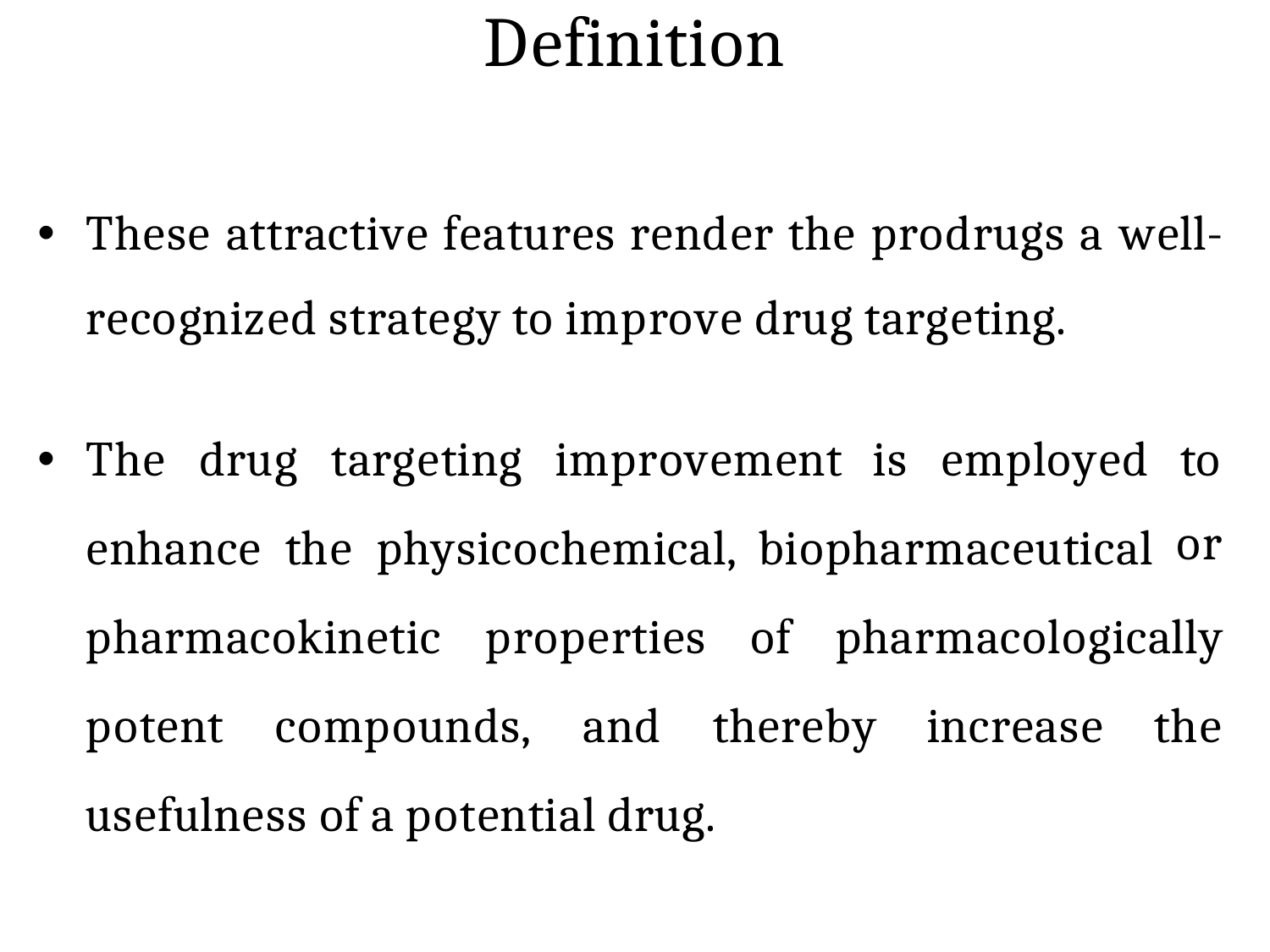

Definition
These attractive features render the prodrugs a well-
recognized strategy to improve drug targeting.
•
The
drug
targeting
improvement
is
employed
to
or
•
enhance
the
physicochemical, biopharmaceutical
pharmacokinetic
properties
of
pharmacologically
potent
compounds,
and
thereby
increase
the
usefulness of a potential drug.